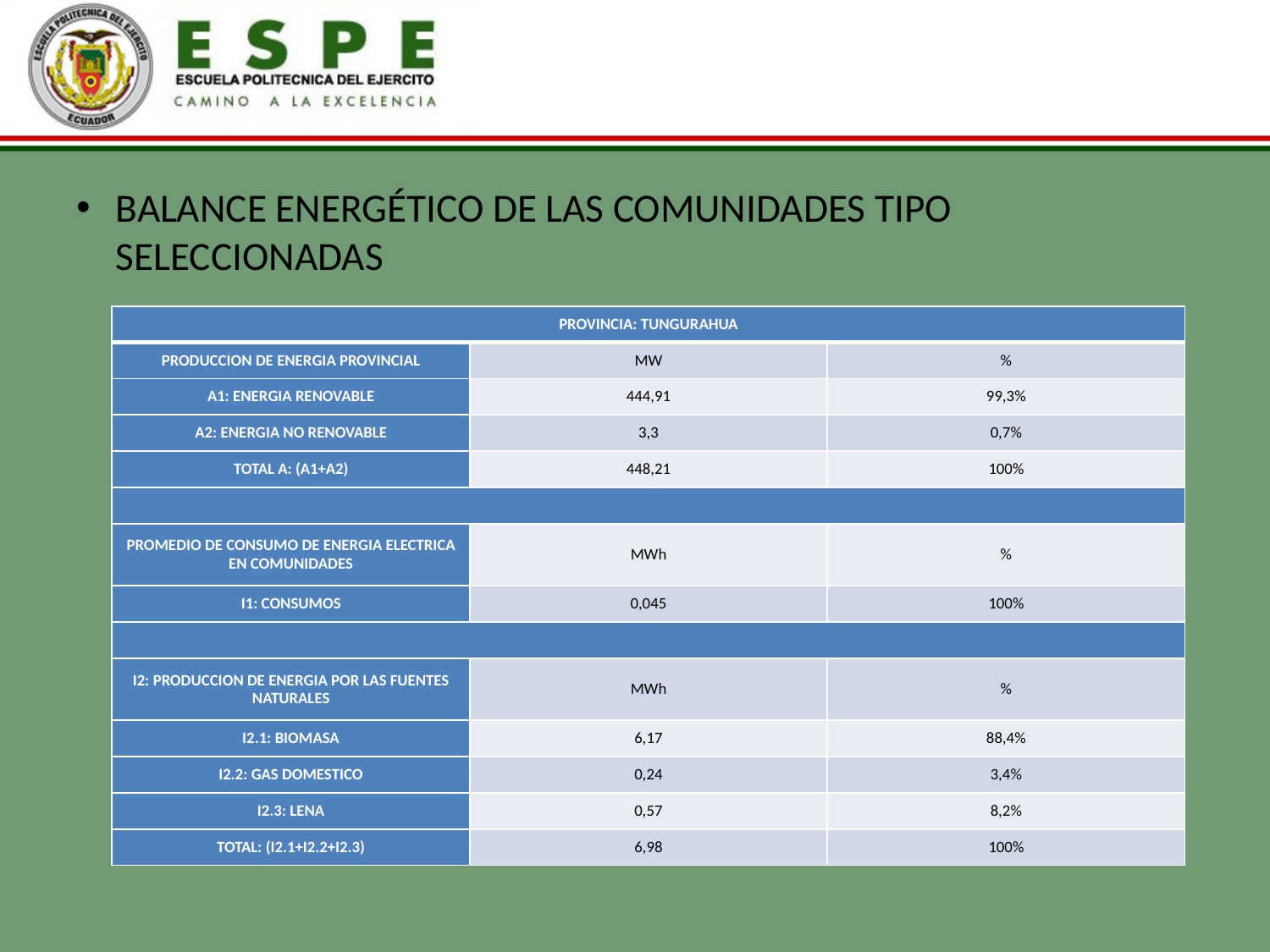

BALANCE ENERGÉTICO DE LAS COMUNIDADES TIPO SELECCIONADAS
| PROVINCIA: TUNGURAHUA |  |  |
| --- | --- | --- |
| PRODUCCION DE ENERGIA PROVINCIAL | MW | % |
| A1: ENERGIA RENOVABLE | 444,91 | 99,3% |
| A2: ENERGIA NO RENOVABLE | 3,3 | 0,7% |
| TOTAL A: (A1+A2) | 448,21 | 100% |
|  |  |  |
| PROMEDIO DE CONSUMO DE ENERGIA ELECTRICA EN COMUNIDADES | MWh | % |
| I1: CONSUMOS | 0,045 | 100% |
|  |  |  |
| I2: PRODUCCION DE ENERGIA POR LAS FUENTES NATURALES | MWh | % |
| I2.1: BIOMASA | 6,17 | 88,4% |
| I2.2: GAS DOMESTICO | 0,24 | 3,4% |
| I2.3: LENA | 0,57 | 8,2% |
| TOTAL: (I2.1+I2.2+I2.3) | 6,98 | 100% |